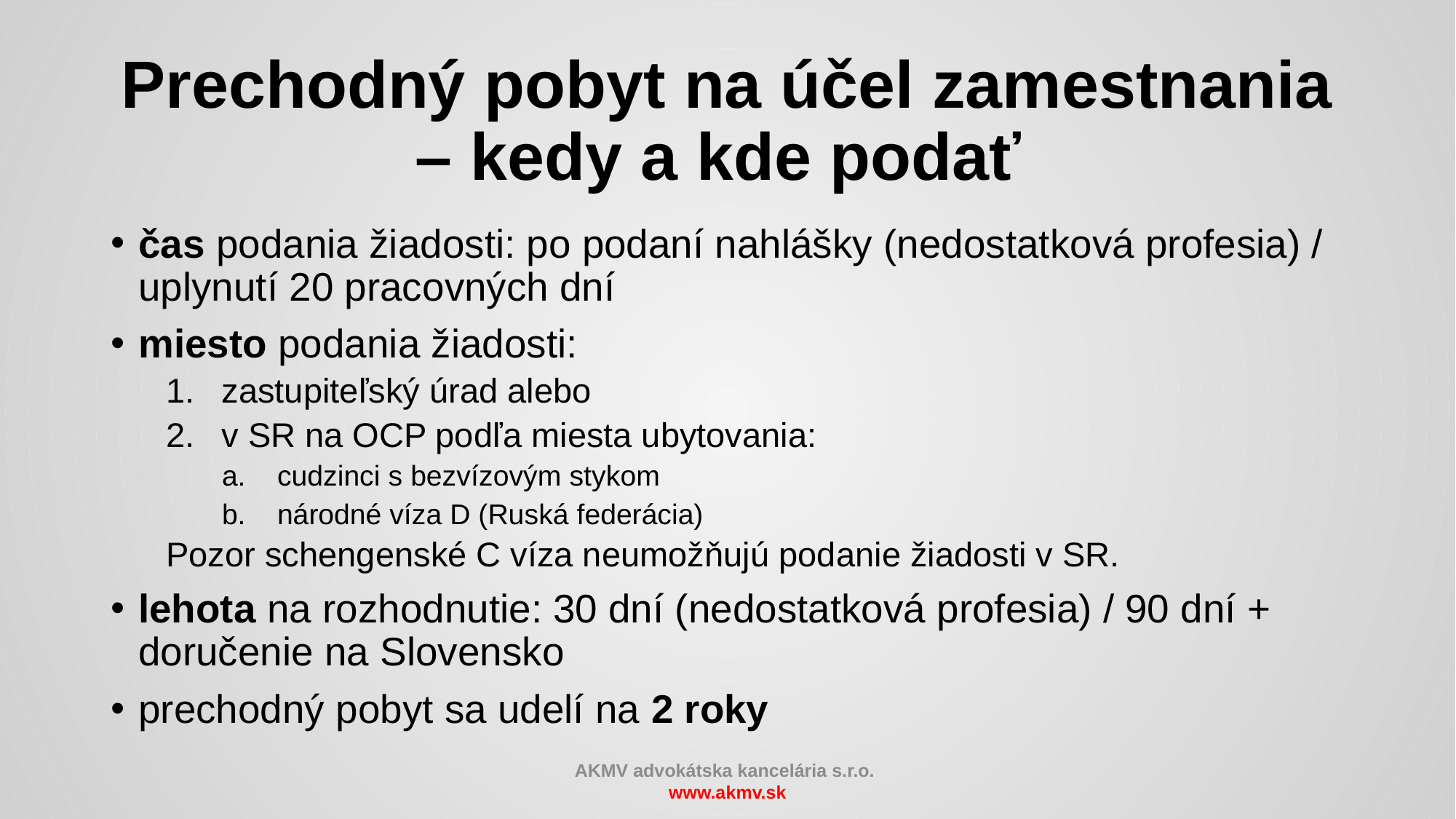

# Prechodný pobyt na účel zamestnania – kedy a kde podať
čas podania žiadosti: po podaní nahlášky (nedostatková profesia) / uplynutí 20 pracovných dní
miesto podania žiadosti:
zastupiteľský úrad alebo
v SR na OCP podľa miesta ubytovania:
cudzinci s bezvízovým stykom
národné víza D (Ruská federácia)
Pozor schengenské C víza neumožňujú podanie žiadosti v SR.
lehota na rozhodnutie: 30 dní (nedostatková profesia) / 90 dní + doručenie na Slovensko
prechodný pobyt sa udelí na 2 roky

AKMV advokátska kancelária s.r.o.
www.akmv.sk